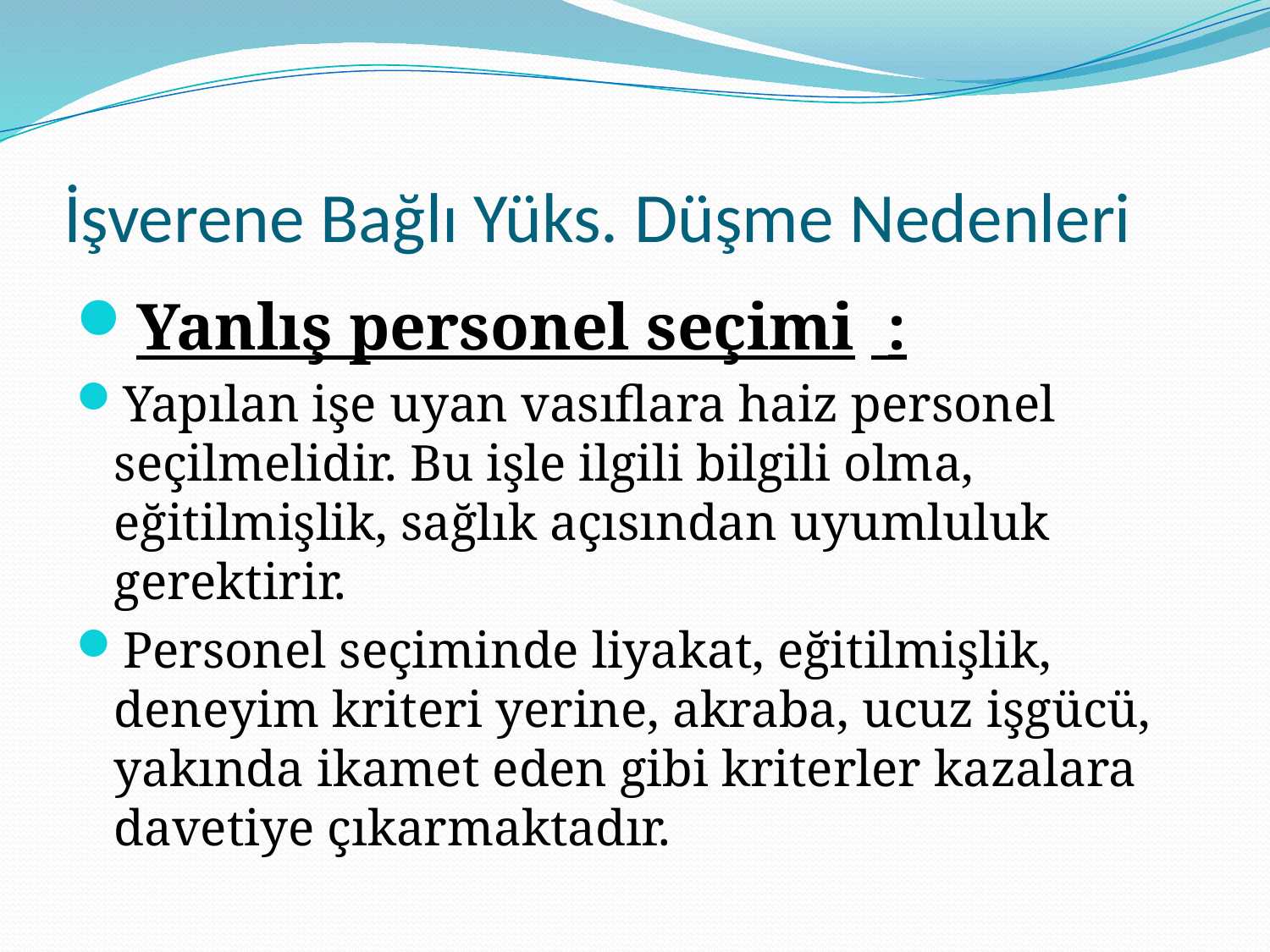

# İşverene Bağlı Yüks. Düşme Nedenleri

Yanlış personel seçimi  :
Yapılan işe uyan vasıflara haiz personel seçilmelidir. Bu işle ilgili bilgili olma, eğitilmişlik, sağlık açısından uyumluluk gerektirir.
Personel seçiminde liyakat, eğitilmişlik, deneyim kriteri yerine, akraba, ucuz işgücü, yakında ikamet eden gibi kriterler kazalara davetiye çıkarmaktadır.